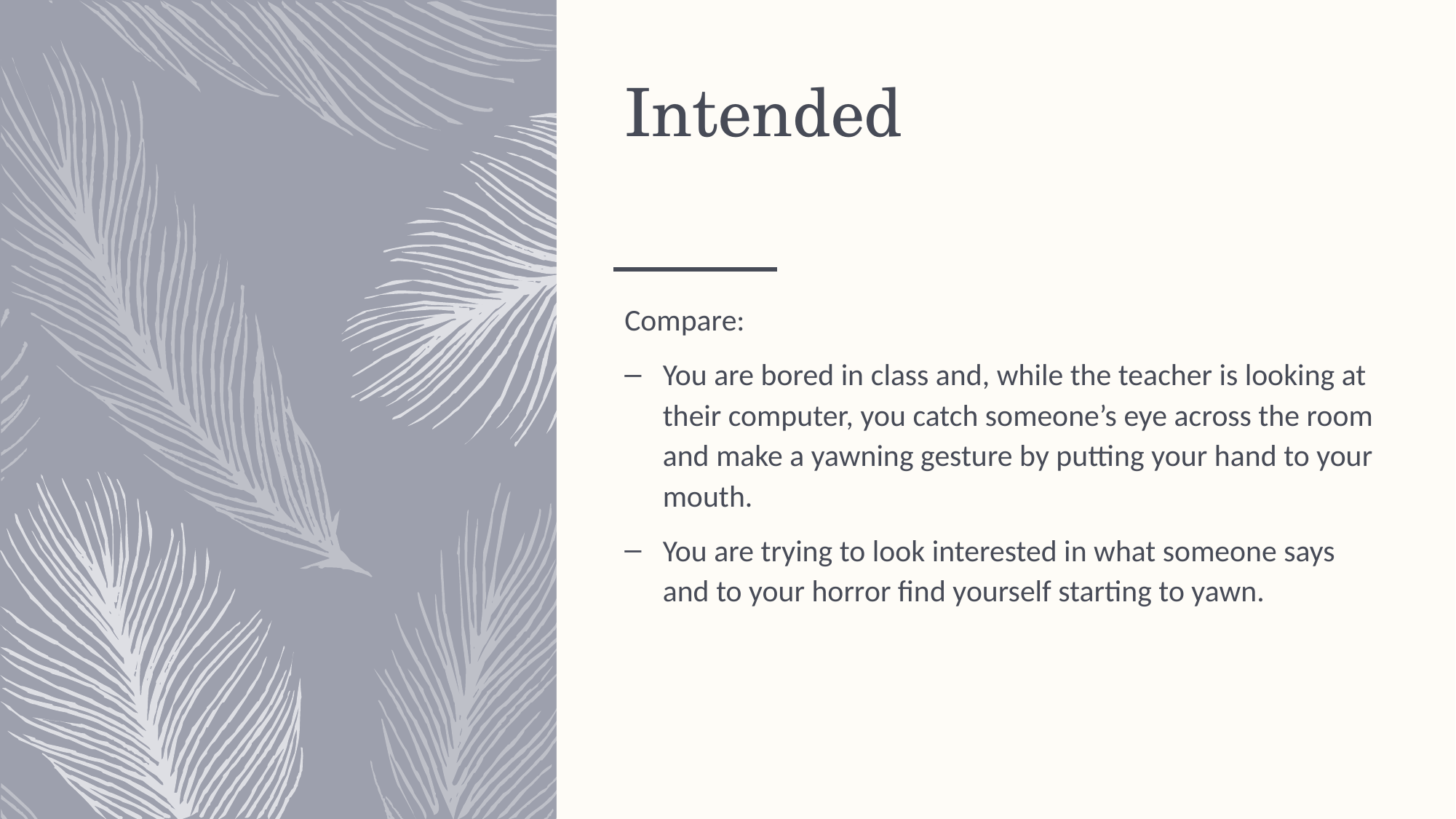

# Intended
Compare:
You are bored in class and, while the teacher is looking at their computer, you catch someone’s eye across the room and make a yawning gesture by putting your hand to your mouth.
You are trying to look interested in what someone says and to your horror find yourself starting to yawn.